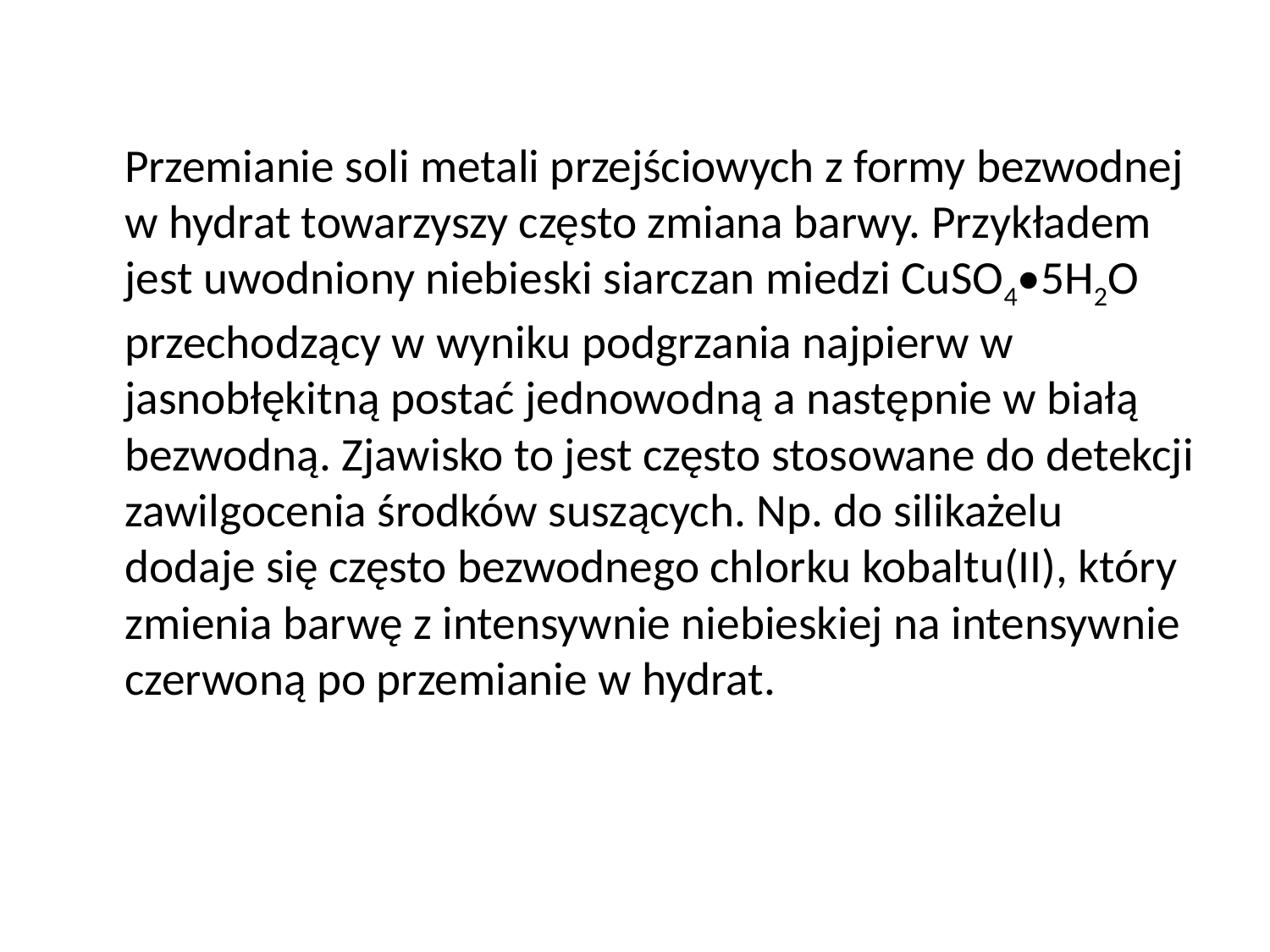

Przemianie soli metali przejściowych z formy bezwodnej w hydrat towarzyszy często zmiana barwy. Przykładem jest uwodniony niebieski siarczan miedzi CuSO4•5H2O przechodzący w wyniku podgrzania najpierw w jasnobłękitną postać jednowodną a następnie w białą bezwodną. Zjawisko to jest często stosowane do detekcji zawilgocenia środków suszących. Np. do silikażelu dodaje się często bezwodnego chlorku kobaltu(II), który zmienia barwę z intensywnie niebieskiej na intensywnie czerwoną po przemianie w hydrat.